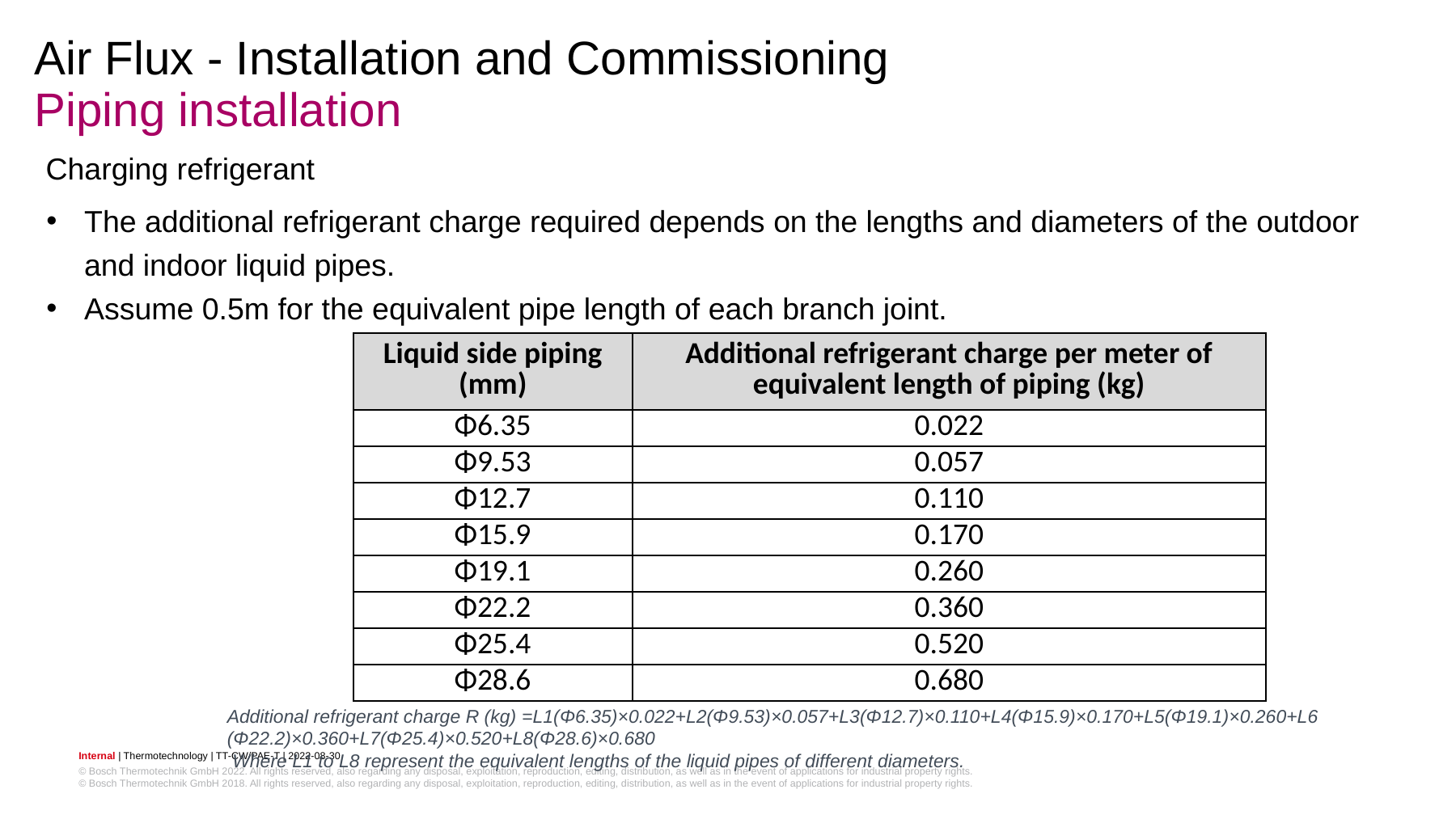

Air Flux - Installation and Commissioning

# Piping installation
Charging refrigerant
The additional refrigerant charge required depends on the lengths and diameters of the outdoor and indoor liquid pipes.
Assume 0.5m for the equivalent pipe length of each branch joint.
| Liquid side piping (mm) | Additional refrigerant charge per meter of equivalent length of piping (kg) |
| --- | --- |
| Φ6.35 | 0.022 |
| Φ9.53 | 0.057 |
| Φ12.7 | 0.110 |
| Φ15.9 | 0.170 |
| Φ19.1 | 0.260 |
| Φ22.2 | 0.360 |
| Φ25.4 | 0.520 |
| Φ28.6 | 0.680 |
Additional refrigerant charge R (kg) =L1(Φ6.35)×0.022+L2(Φ9.53)×0.057+L3(Φ12.7)×0.110+L4(Φ15.9)×0.170+L5(Φ19.1)×0.260+L6 (Φ22.2)×0.360+L7(Φ25.4)×0.520+L8(Φ28.6)×0.680
 Where L1 to L8 represent the equivalent lengths of the liquid pipes of different diameters.

© Bosch Thermotechnik GmbH 2018. All rights reserved, also regarding any disposal, exploitation, reproduction, editing, distribution, as well as in the event of applications for industrial property rights.